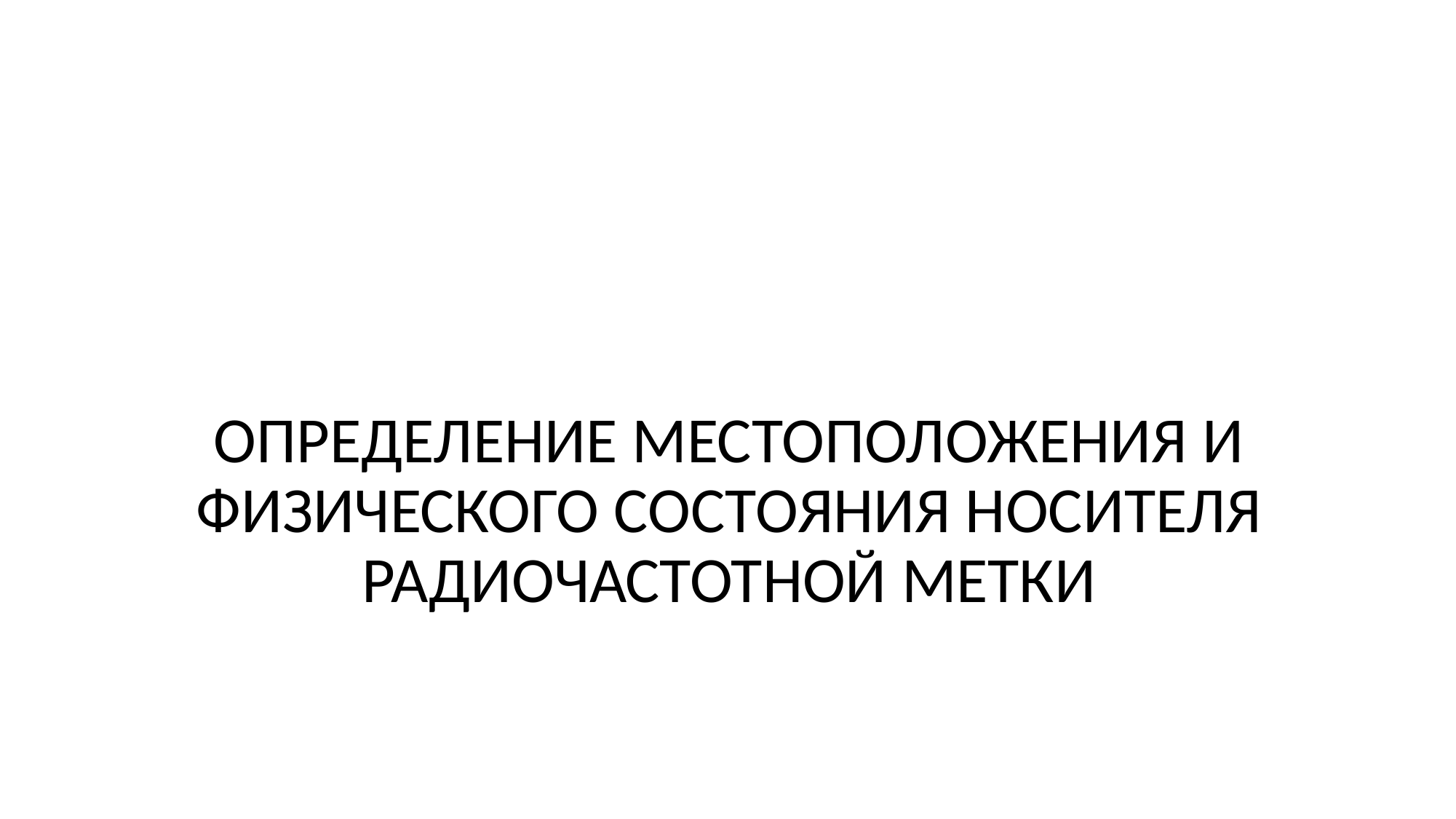

# Определение местоположения и физического состояния носителя радиочастотной метки